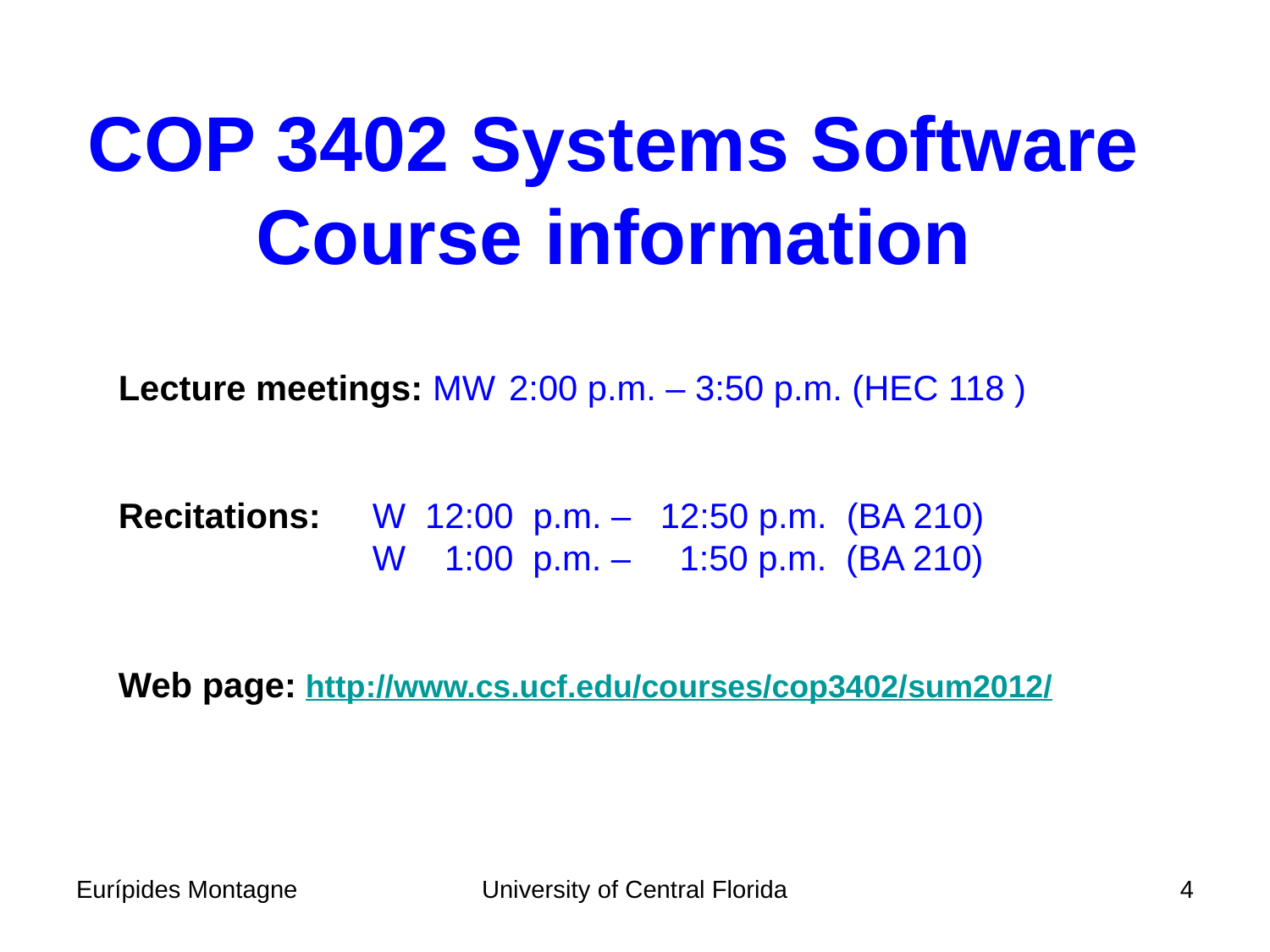

COP 3402 Systems Software
Course information
Lecture meetings: MW	 2:00 p.m. – 3:50 p.m. (HEC 118 )

Recitations: 	W  12:00  p.m. –   12:50 p.m.  (BA 210)
		W    1:00  p.m. –     1:50 p.m.  (BA 210)

Web page: http://www.cs.ucf.edu/courses/cop3402/sum2012/

Eurípides Montagne
University of Central Florida
4